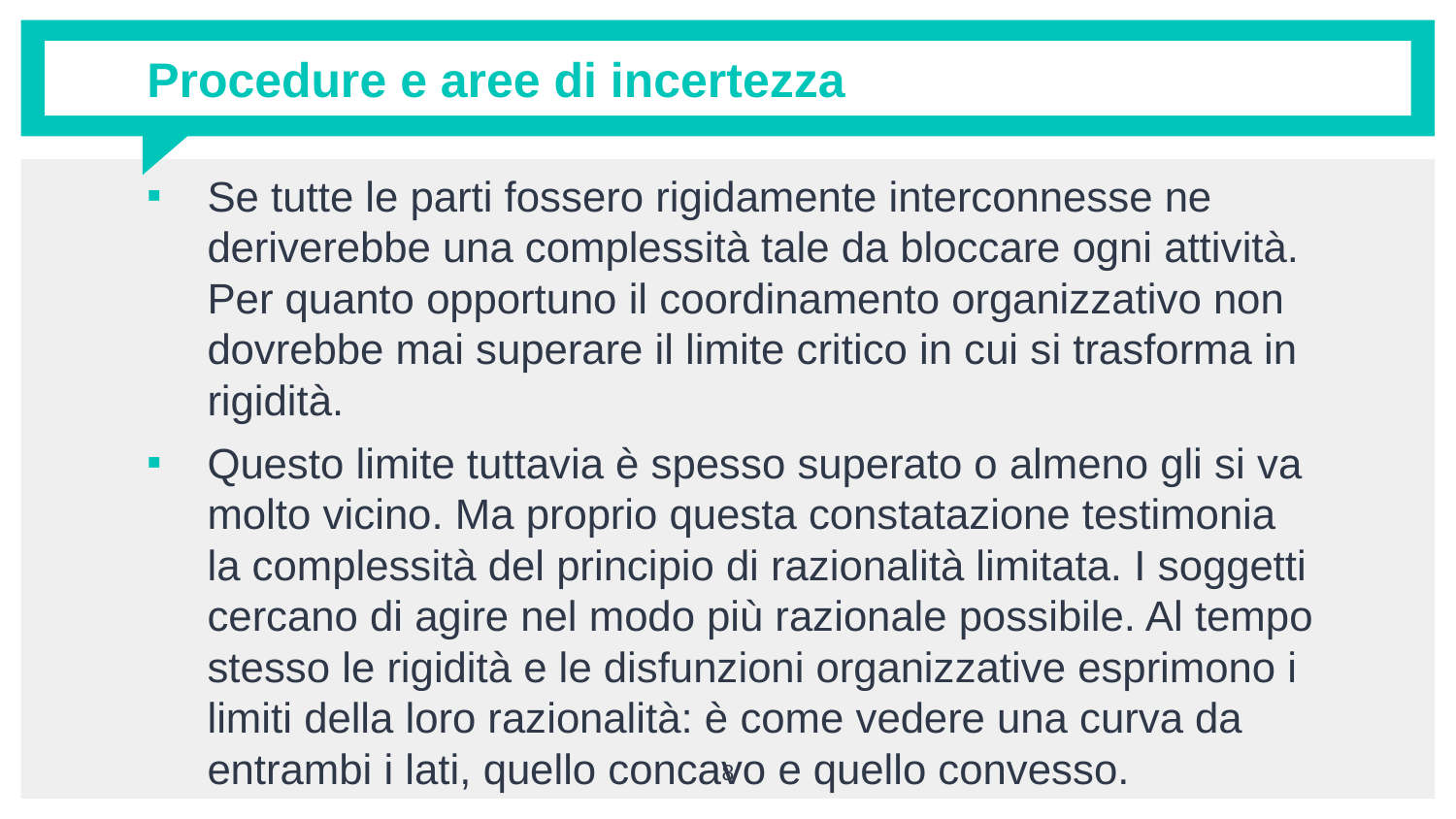

# Procedure e aree di incertezza
Se tutte le parti fossero rigidamente interconnesse ne deriverebbe una complessità tale da bloccare ogni attività. Per quanto opportuno il coordinamento organizzativo non dovrebbe mai superare il limite critico in cui si trasforma in rigidità.
Questo limite tuttavia è spesso superato o almeno gli si va molto vicino. Ma proprio questa constatazione testimonia la complessità del principio di razionalità limitata. I soggetti cercano di agire nel modo più razionale possibile. Al tempo stesso le rigidità e le disfunzioni organizzative esprimono i limiti della loro razionalità: è come vedere una curva da entrambi i lati, quello concavo e quello convesso.
8